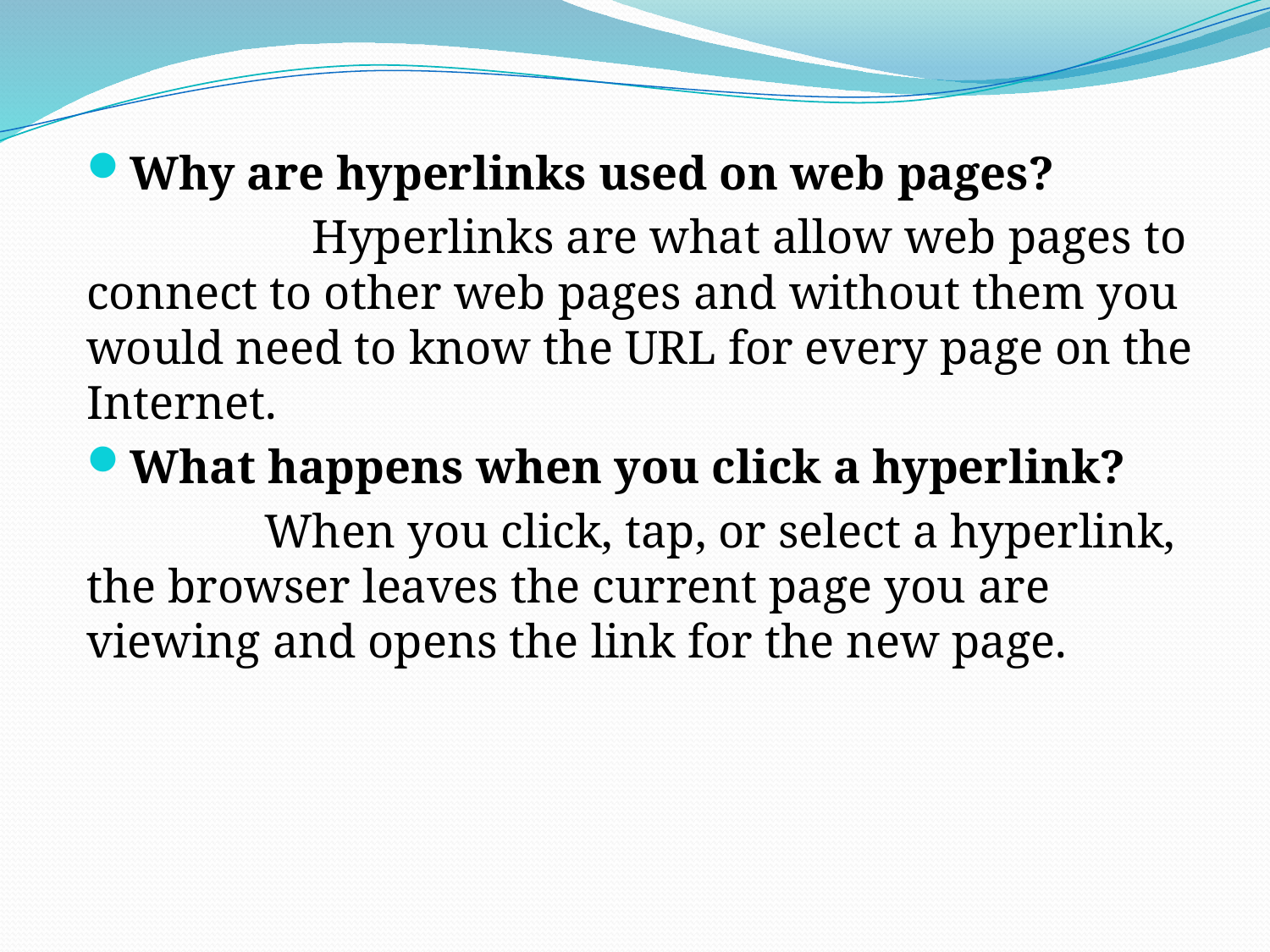

Why are hyperlinks used on web pages?
                   Hyperlinks are what allow web pages to connect to other web pages and without them you would need to know the URL for every page on the Internet.
What happens when you click a hyperlink?
               When you click, tap, or select a hyperlink, the browser leaves the current page you are viewing and opens the link for the new page.